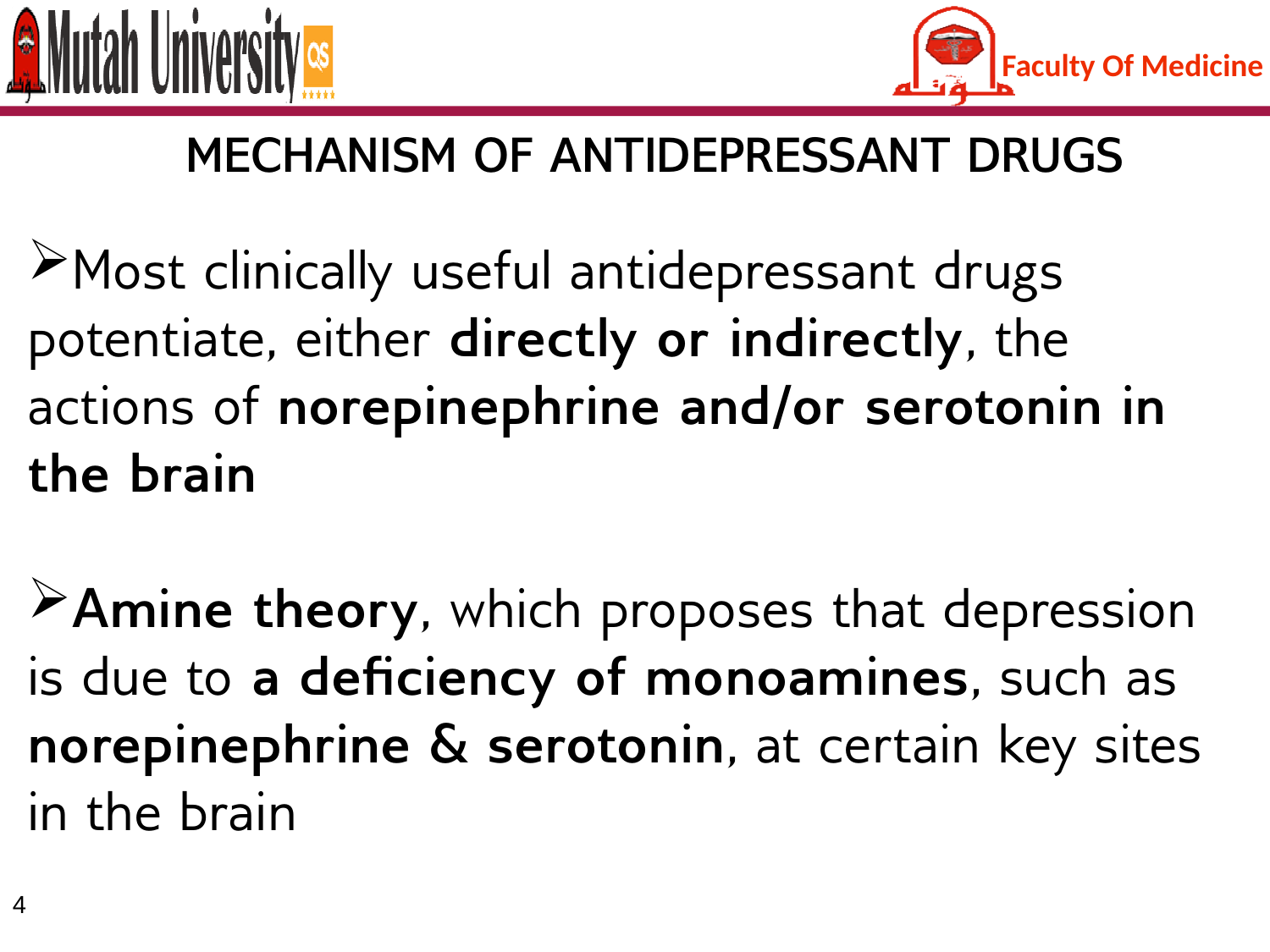

# MECHANISM OF ANTIDEPRESSANT DRUGS
Most clinically useful antidepressant drugs potentiate, either directly or indirectly, the actions of norepinephrine and/or serotonin in the brain

Amine theory, which proposes that depression is due to a deficiency of monoamines, such as norepinephrine & serotonin, at certain key sites in the brain
4